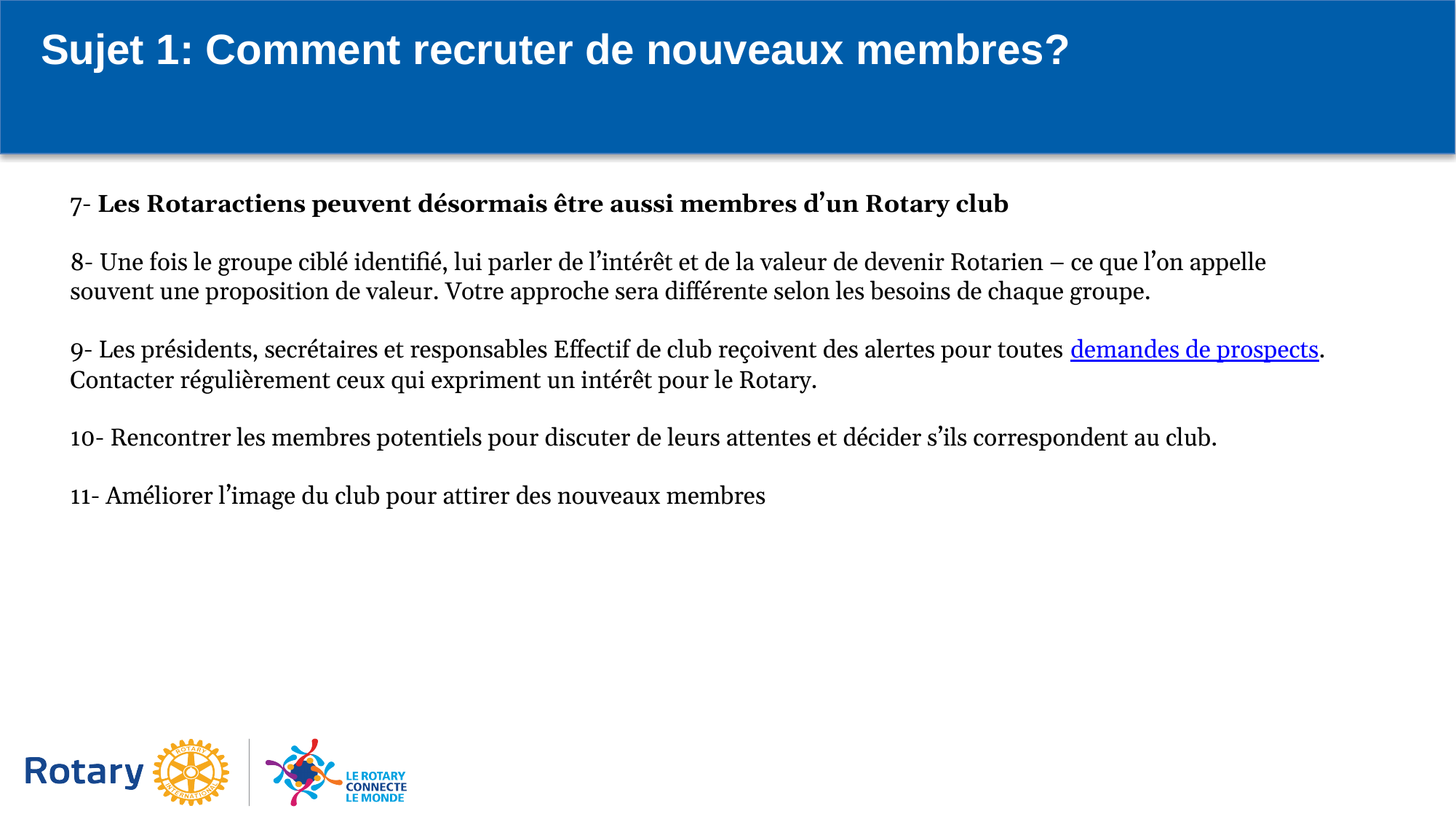

Sujet 1: Comment recruter de nouveaux membres?

7- Les Rotaractiens peuvent désormais être aussi membres d’un Rotary club

8- Une fois le groupe ciblé identifié, lui parler de l’intérêt et de la valeur de devenir Rotarien – ce que l’on appelle souvent une proposition de valeur. Votre approche sera différente selon les besoins de chaque groupe.

9- Les présidents, secrétaires et responsables Effectif de club reçoivent des alertes pour toutes demandes de prospects. Contacter régulièrement ceux qui expriment un intérêt pour le Rotary.

10- Rencontrer les membres potentiels pour discuter de leurs attentes et décider s’ils correspondent au club.

11- Améliorer l’image du club pour attirer des nouveaux membres